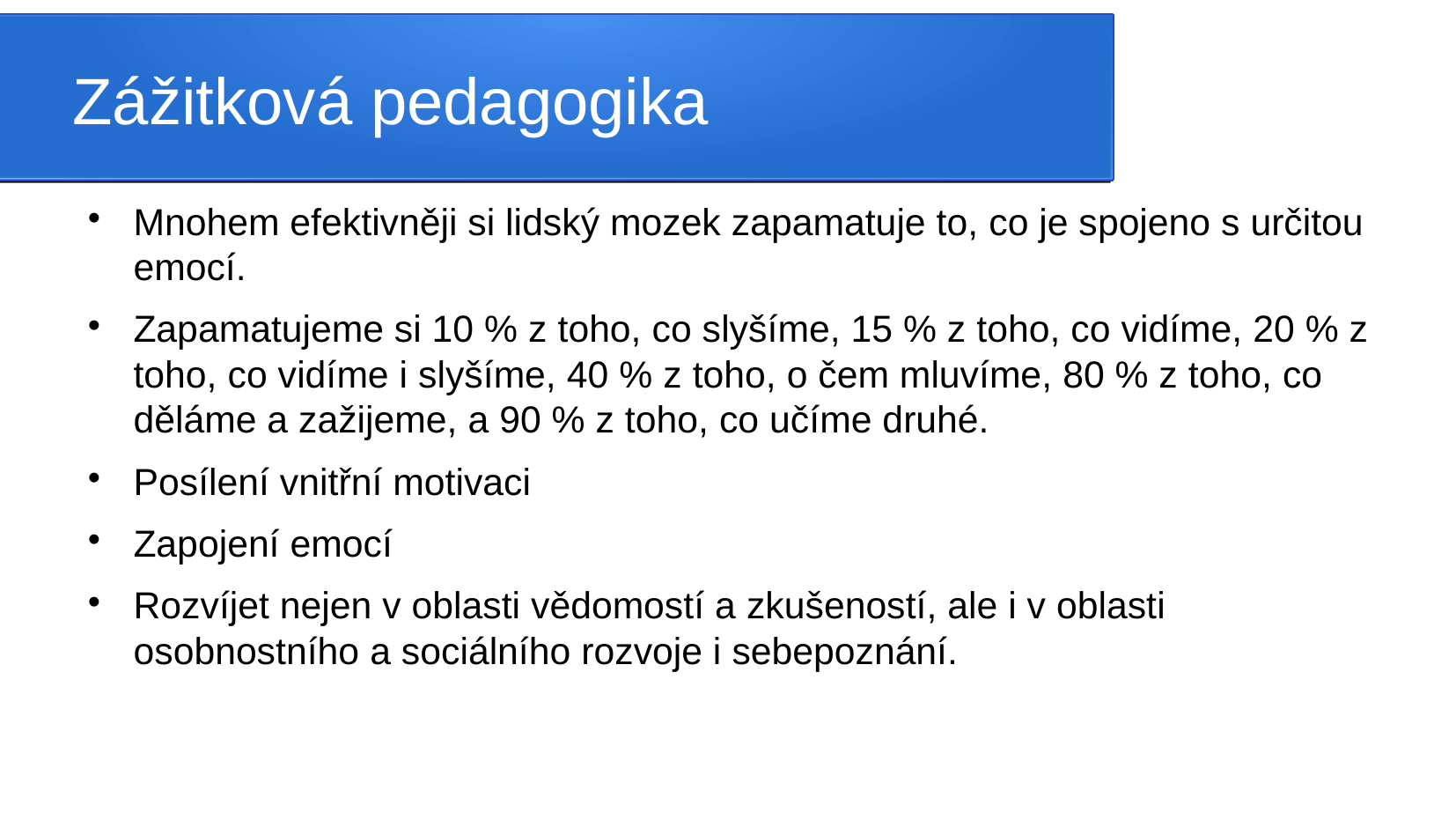

Zážitková pedagogika
Mnohem efektivněji si lidský mozek zapamatuje to, co je spojeno s určitou emocí.
Zapamatujeme si 10 % z toho, co slyšíme, 15 % z toho, co vidíme, 20 % z toho, co vidíme i slyšíme, 40 % z toho, o čem mluvíme, 80 % z toho, co děláme a zažijeme, a 90 % z toho, co učíme druhé.
Posílení vnitřní motivaci
Zapojení emocí
Rozvíjet nejen v oblasti vědomostí a zkušeností, ale i v oblasti osobnostního a sociálního rozvoje i sebepoznání.